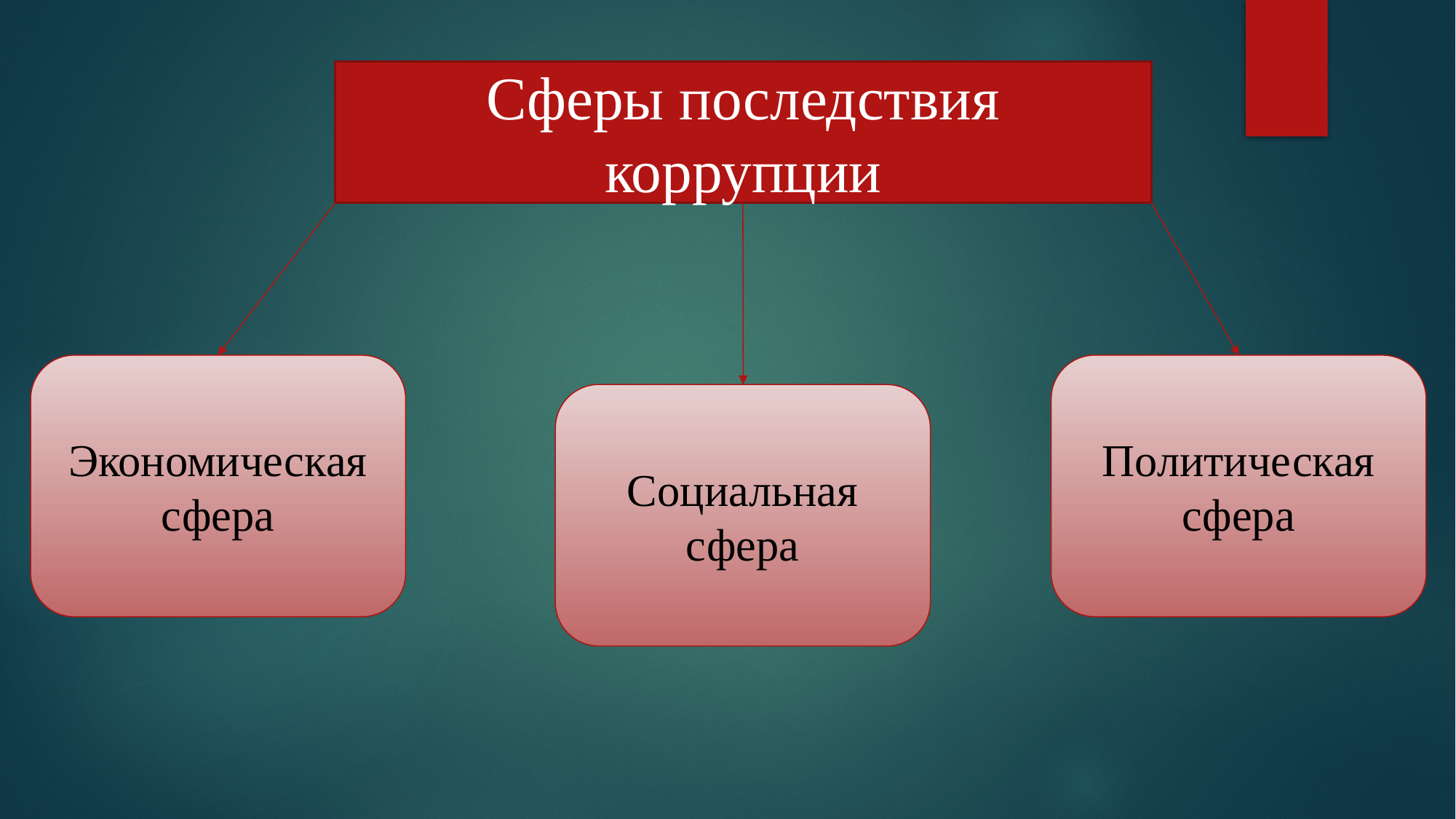

Сферы последствия коррупции
Экономическая
сфера
Политическая
сфера
Социальная
сфера